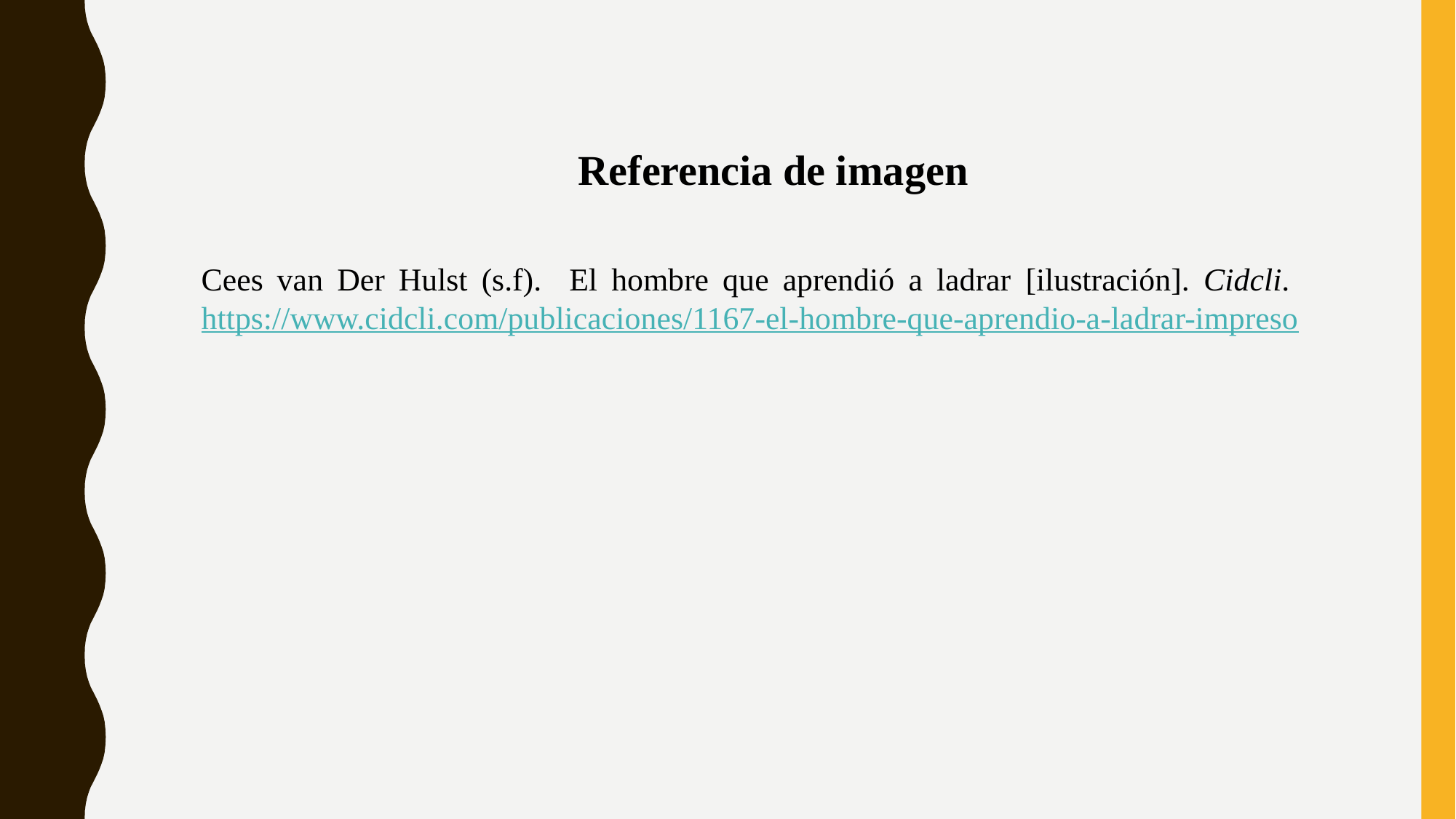

Referencia de imagen

Cees van Der Hulst (s.f).  El hombre que aprendió a ladrar [ilustración]. Cidcli.     https://www.cidcli.com/publicaciones/1167-el-hombre-que-aprendio-a-ladrar-impreso